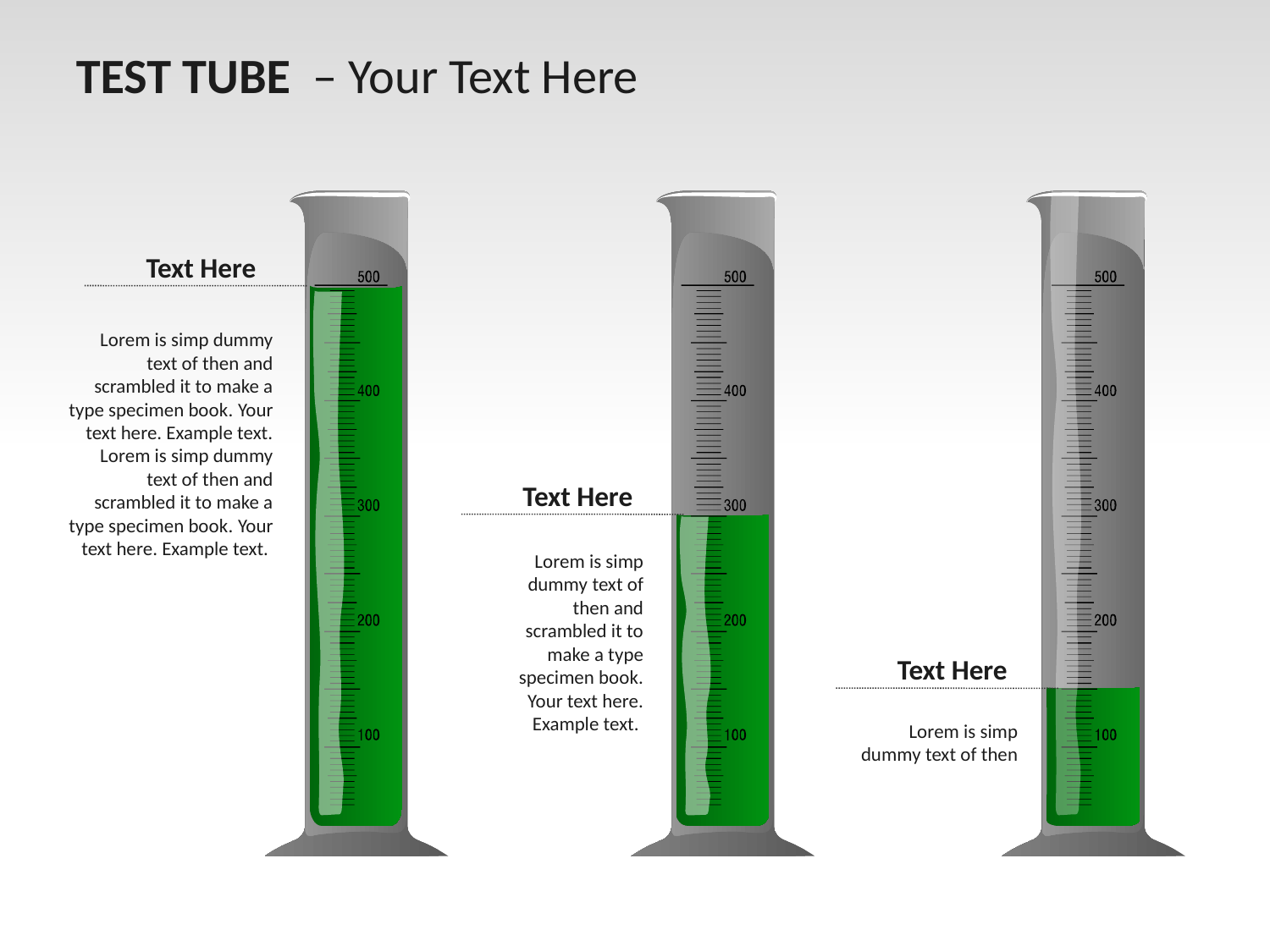

TEST TUBE  – Your Text Here

Text Here
Lorem is simp dummy text of then and
scrambled it to make a type specimen book. Your text here. Example text. Lorem is simp dummy text of then and
scrambled it to make a type specimen book. Your text here. Example text.

Text Here
Lorem is simp dummy text of then and
scrambled it to make a type specimen book. Your text here. Example text.
Text Here
Lorem is simp dummy text of then